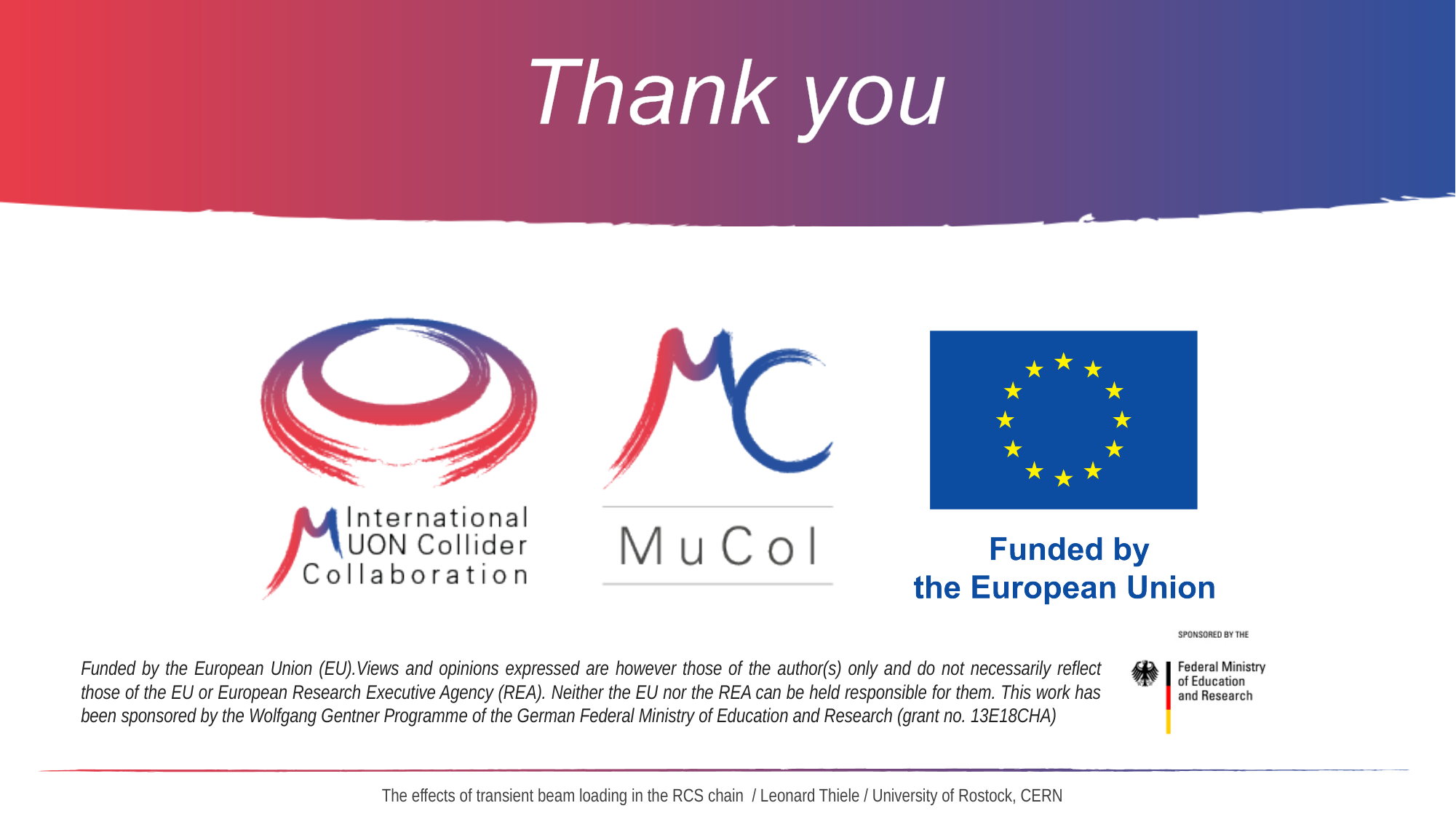

The effects of transient beam loading in the RCS chain  / Leonard Thiele / University of Rostock, CERN